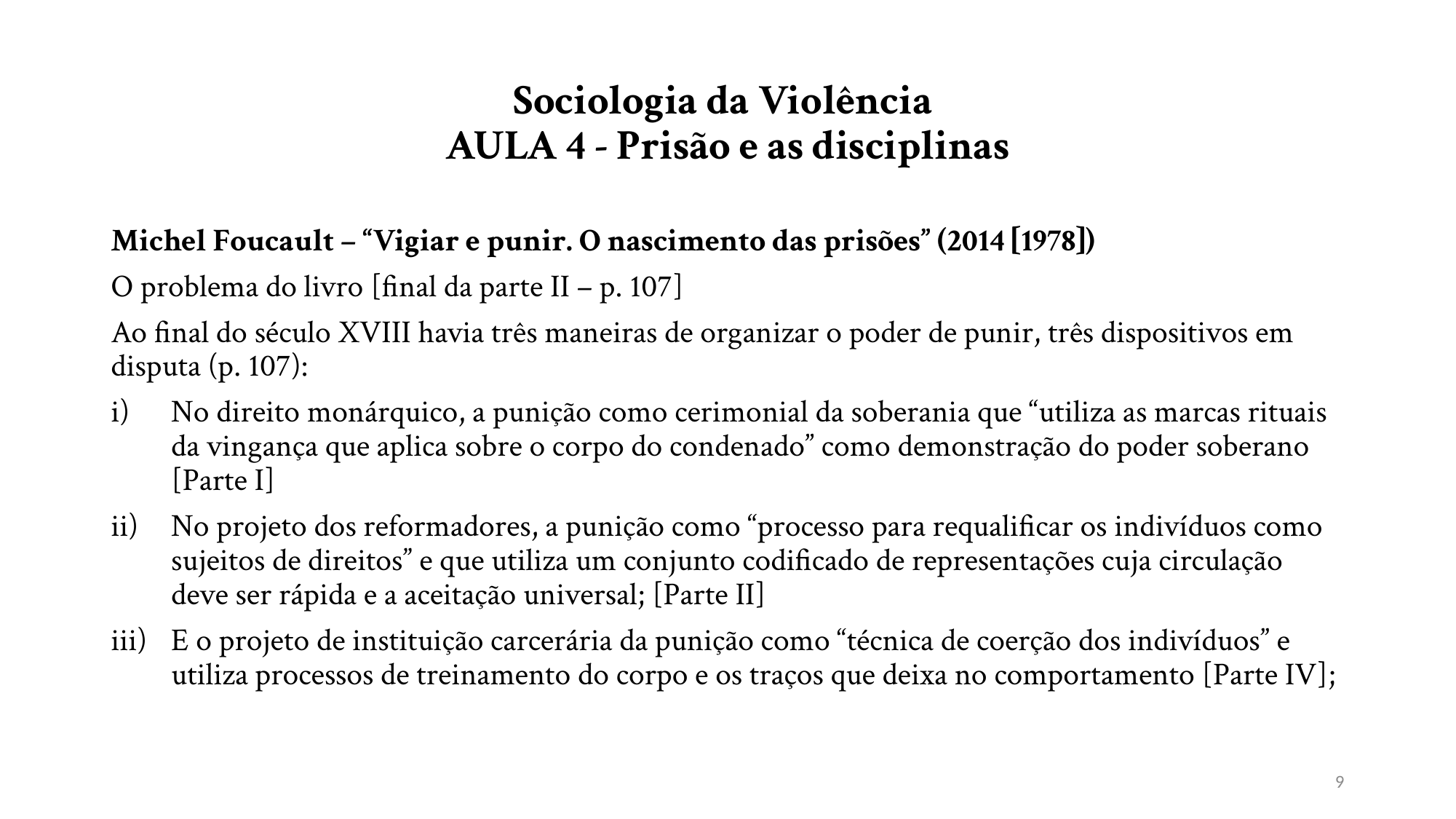

# Sociologia da Violência AULA 4 - Prisão e as disciplinas
Michel Foucault – “Vigiar e punir. O nascimento das prisões” (2014 [1978])
O problema do livro [final da parte II – p. 107]
Ao final do século XVIII havia três maneiras de organizar o poder de punir, três dispositivos em disputa (p. 107):
No direito monárquico, a punição como cerimonial da soberania que “utiliza as marcas rituais da vingança que aplica sobre o corpo do condenado” como demonstração do poder soberano [Parte I]
No projeto dos reformadores, a punição como “processo para requalificar os indivíduos como sujeitos de direitos” e que utiliza um conjunto codificado de representações cuja circulação deve ser rápida e a aceitação universal; [Parte II]
E o projeto de instituição carcerária da punição como “técnica de coerção dos indivíduos” e utiliza processos de treinamento do corpo e os traços que deixa no comportamento [Parte IV];
9